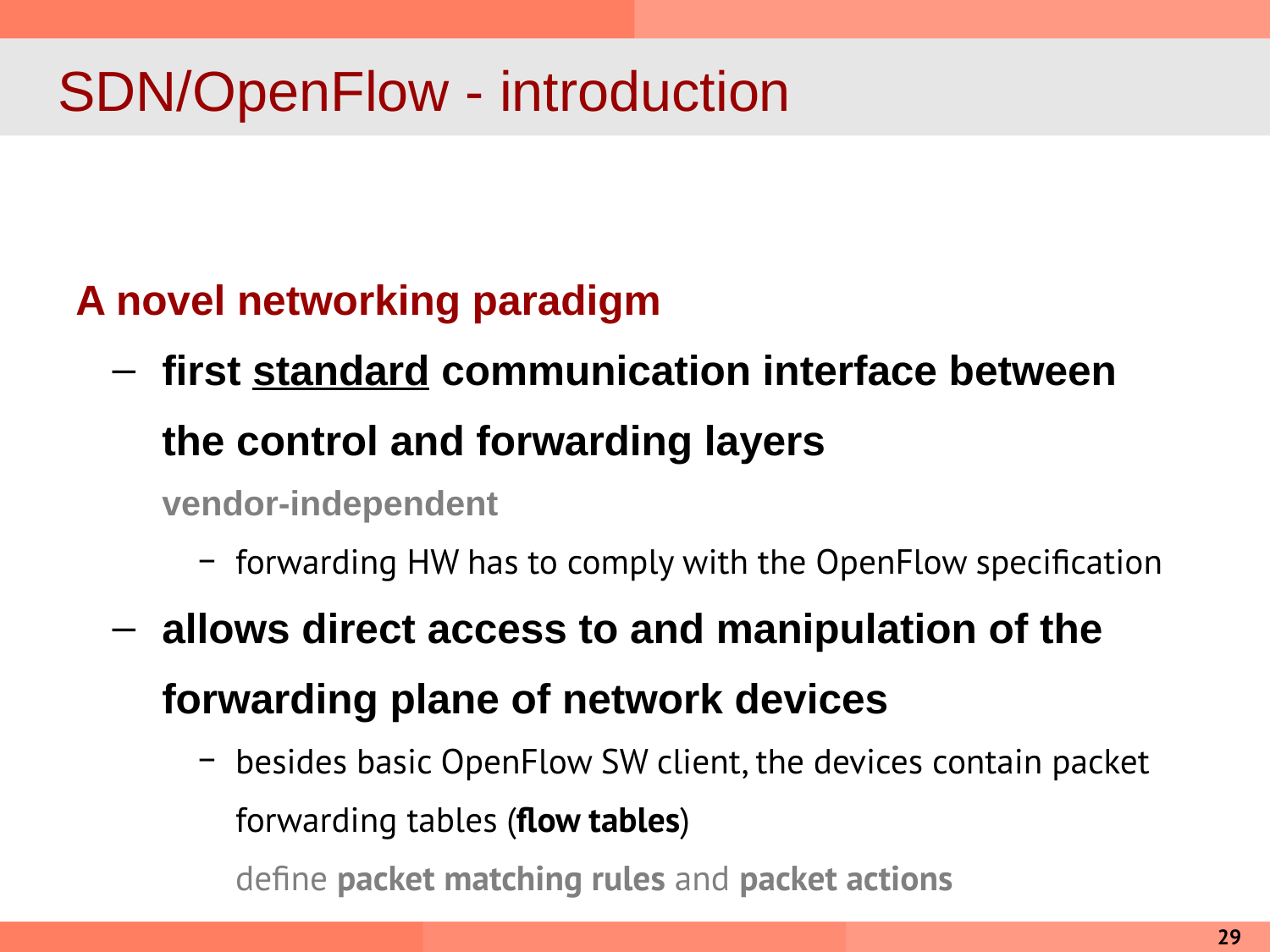

# SDN/OpenFlow - introduction
A novel networking paradigm
first standard communication interface between the control and forwarding layers
vendor-independent
forwarding HW has to comply with the OpenFlow specification
allows direct access to and manipulation of the forwarding plane of network devices
besides basic OpenFlow SW client, the devices contain packet forwarding tables (flow tables)
define packet matching rules and packet actions
29